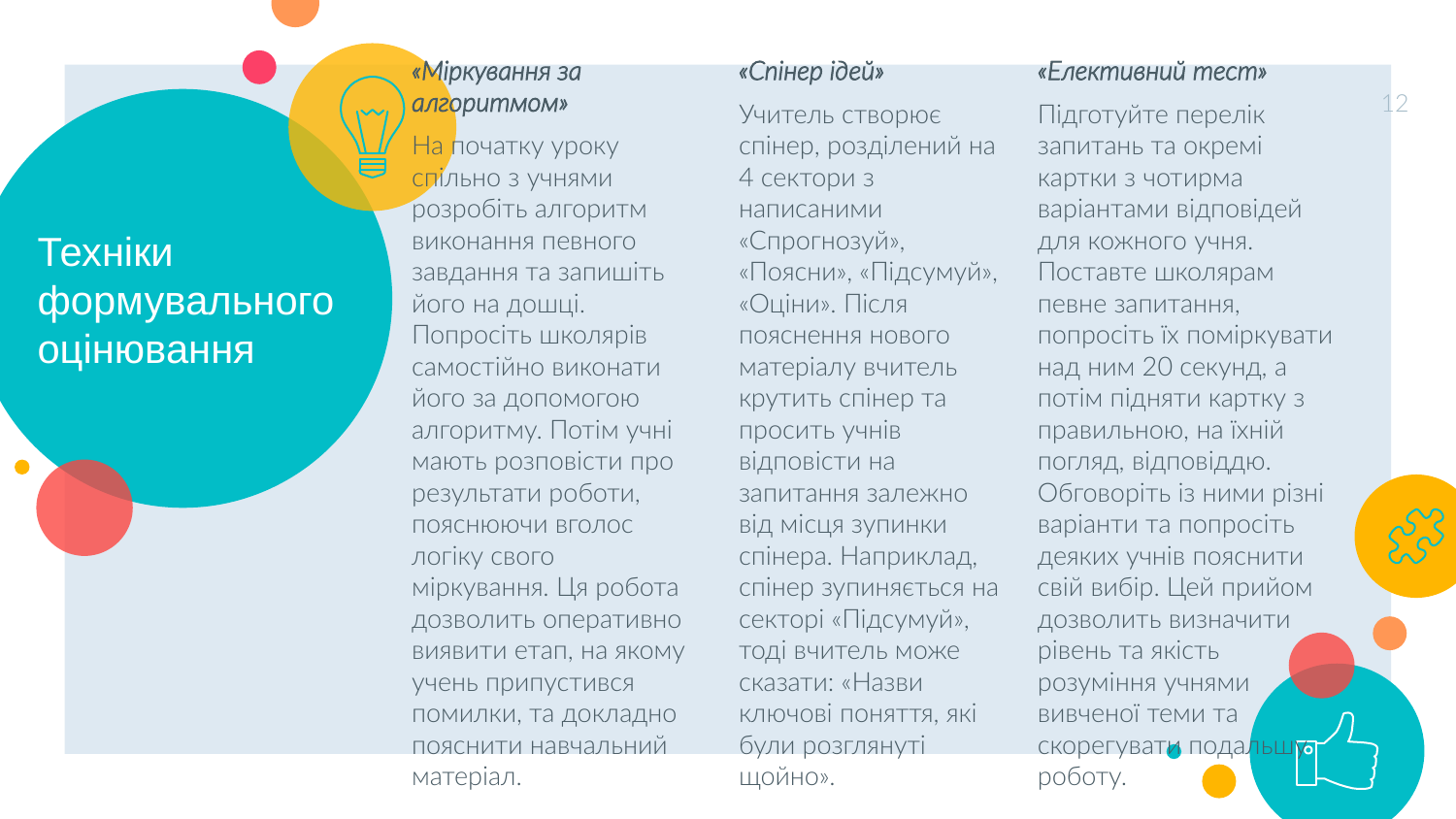

«Елективний тест»
Підготуйте перелік запитань та окремі картки з чотирма варіантами відповідей для кожного учня. Поставте школярам певне запитання, попросіть їх поміркувати над ним 20 секунд, а потім підняти картку з правильною, на їхній погляд, відповіддю. Обговоріть із ними різні варіанти та попросіть деяких учнів пояснити свій вибір. Цей прийом дозволить визначити рівень та якість розуміння учнями вивченої теми та скорегувати подальшу роботу.

«Спінер ідей»
Учитель створює спінер, розділений на 4 сектори з написаними «Спрогнозуй», «Поясни», «Підсумуй», «Оціни». Після пояснення нового матеріалу вчитель крутить спінер та просить учнів відповісти на запитання залежно від місця зупинки спінера. Наприклад, спінер зупиняється на секторі «Підсумуй», тоді вчитель може сказати: «Назви ключові поняття, які були розглянуті щойно».

«Міркування за алгоритмом»
На початку уроку спільно з учнями розробіть алгоритм виконання певного завдання та запишіть його на дошці. Попросіть школярів самостійно виконати його за допомогою алгоритму. Потім учні мають розповісти про результати роботи, пояснюючи вголос логіку свого міркування. Ця робота дозволить оперативно виявити етап, на якому учень припустився помилки, та докладно пояснити навчальний матеріал.

12
# Техніки формувального оцінювання